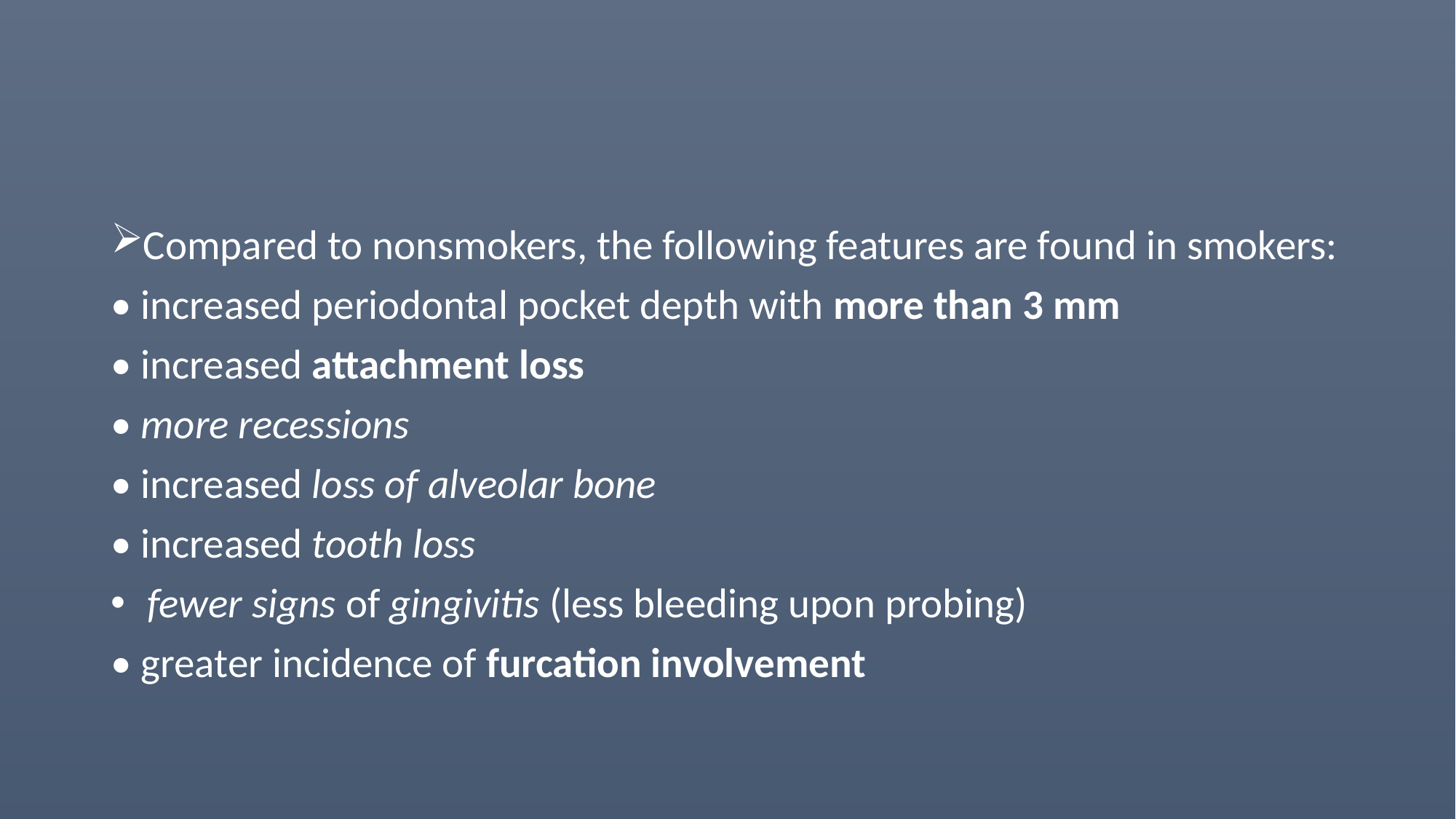

#
Compared to nonsmokers, the following features are found in smokers:
• increased periodontal pocket depth with more than 3 mm
• increased attachment loss
• more recessions
• increased loss of alveolar bone
• increased tooth loss
 fewer signs of gingivitis (less bleeding upon probing)
• greater incidence of furcation involvement